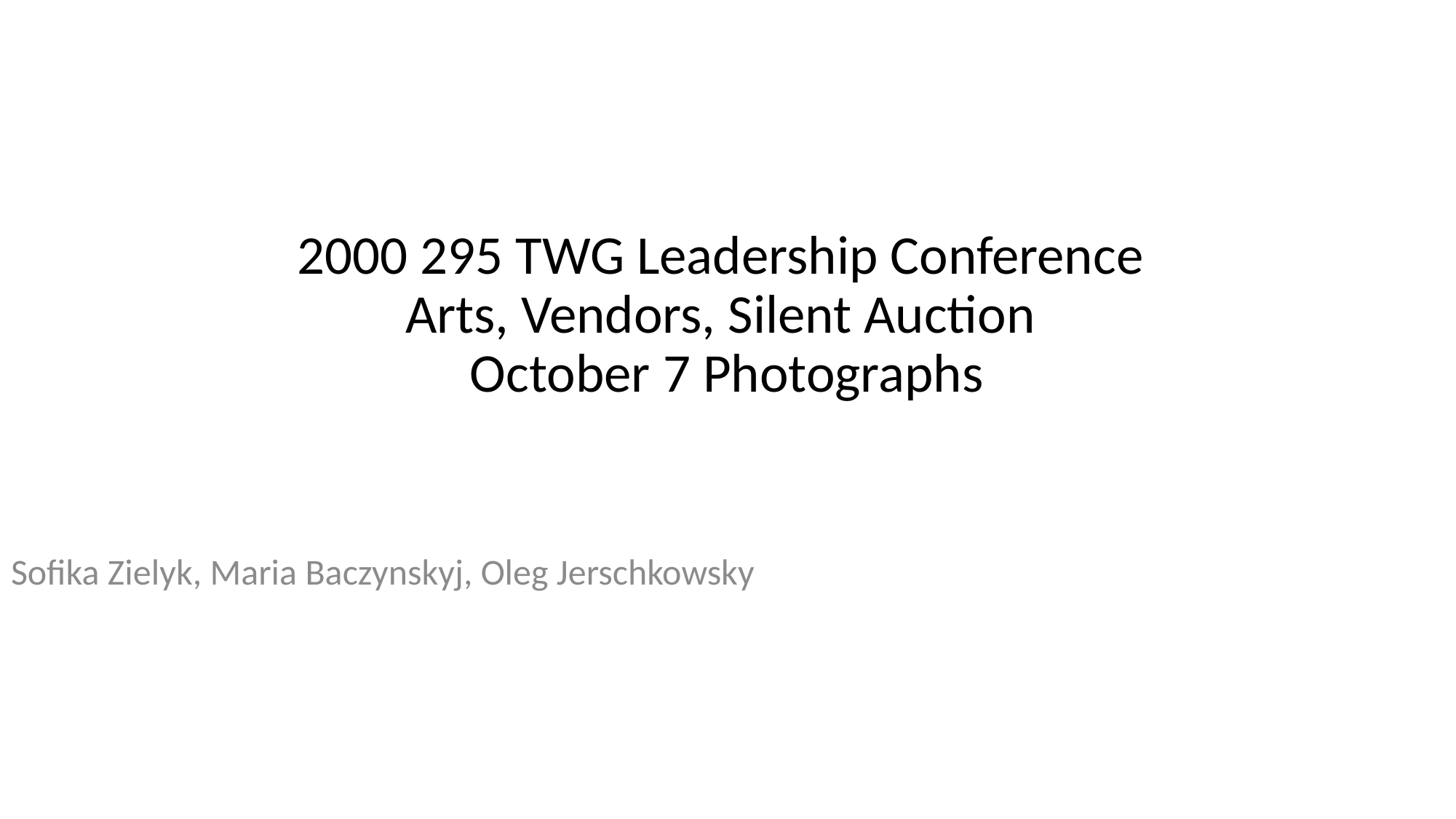

# 2000 295 TWG Leadership Conference Arts, Vendors, Silent Auction October 7 Photographs
Sofika Zielyk, Maria Baczynskyj, Oleg Jerschkowsky